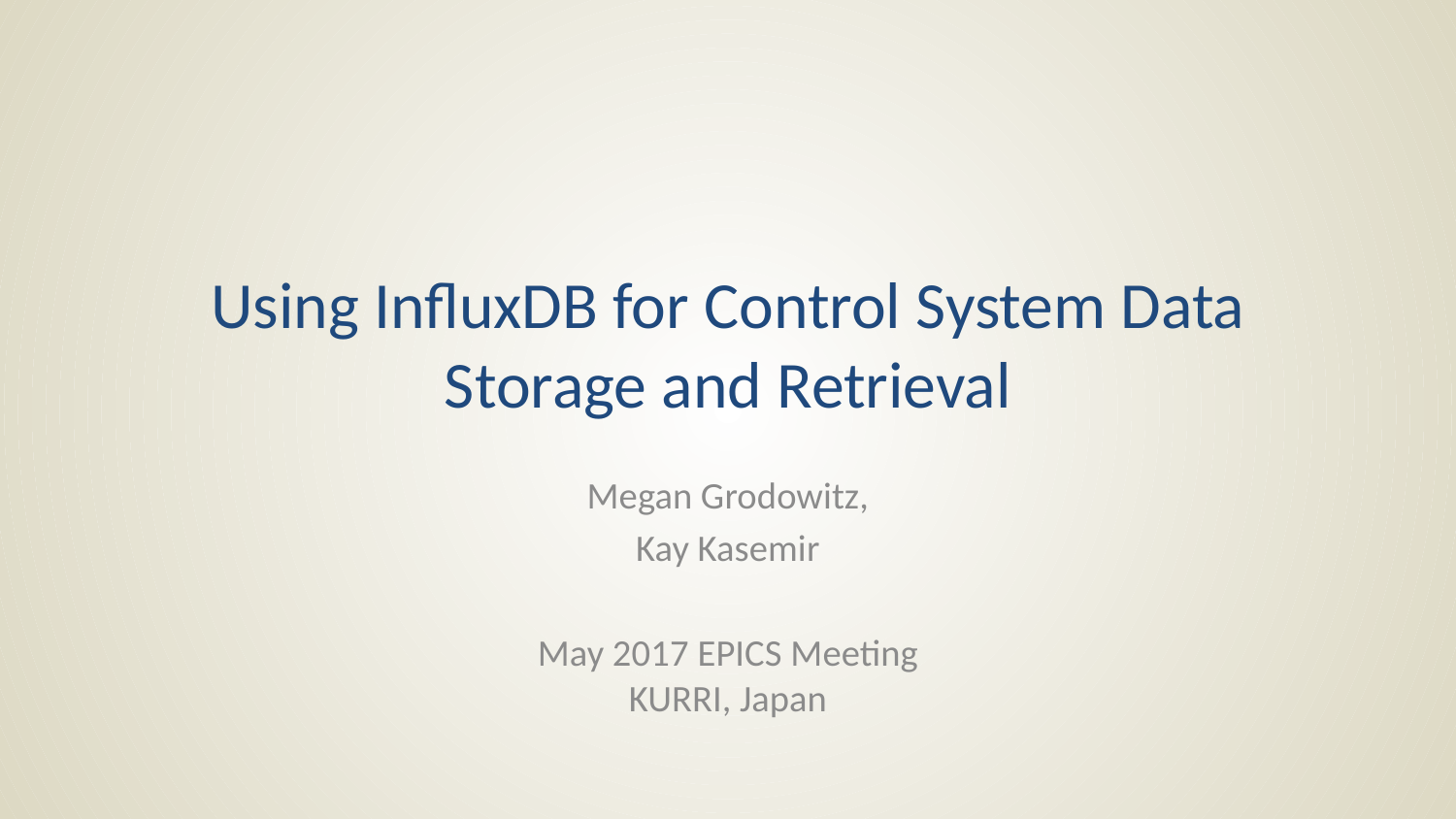

# Using InfluxDB for Control System Data Storage and Retrieval
Megan Grodowitz,
Kay Kasemir

May 2017 EPICS Meeting
KURRI, Japan